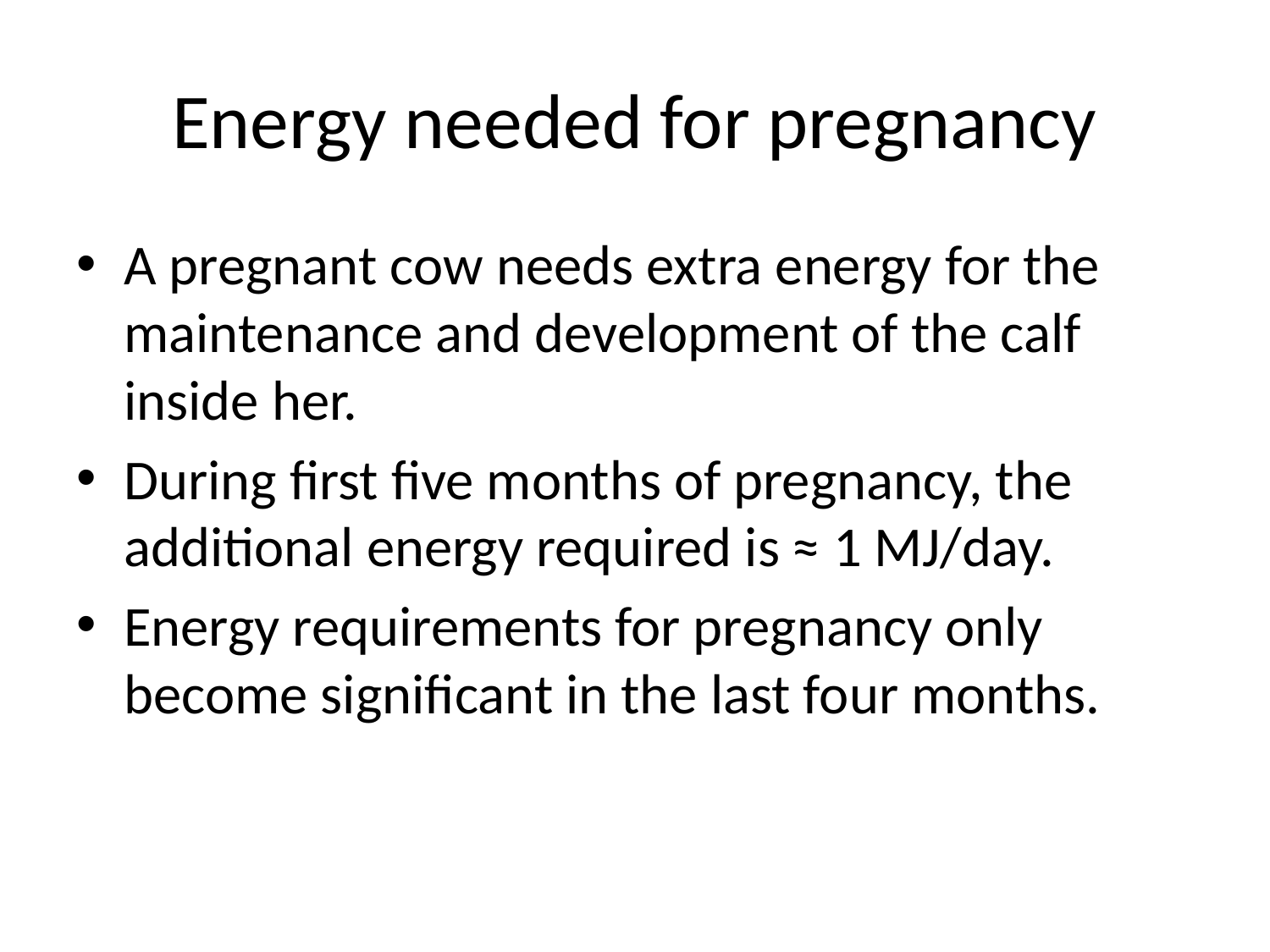

# Energy needed for pregnancy
A pregnant cow needs extra energy for the maintenance and development of the calf inside her.
During first five months of pregnancy, the additional energy required is ≈ 1 MJ/day.
Energy requirements for pregnancy only become significant in the last four months.